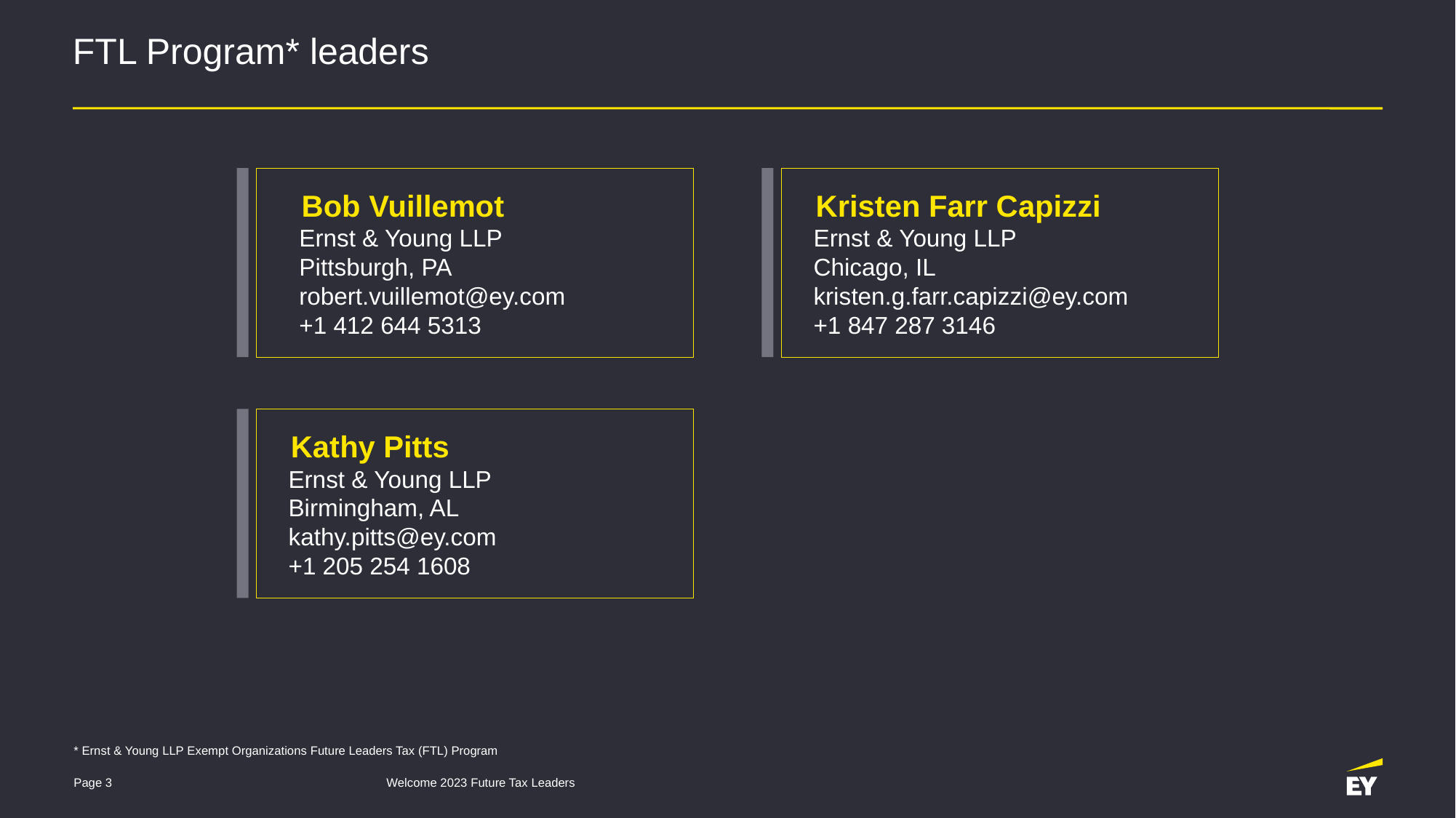

# FTL Program* leaders

Bob Vuillemot
Ernst & Young LLP
Pittsburgh, PA
robert.vuillemot@ey.com
+1 412 644 5313
Kristen Farr Capizzi
Ernst & Young LLP
Chicago, IL
kristen.g.farr.capizzi@ey.com
+1 847 287 3146

Kathy Pitts
Ernst & Young LLP
Birmingham, AL
kathy.pitts@ey.com
+1 205 254 1608
* Ernst & Young LLP Exempt Organizations Future Leaders Tax (FTL) Program
Page 3
Welcome 2023 Future Tax Leaders